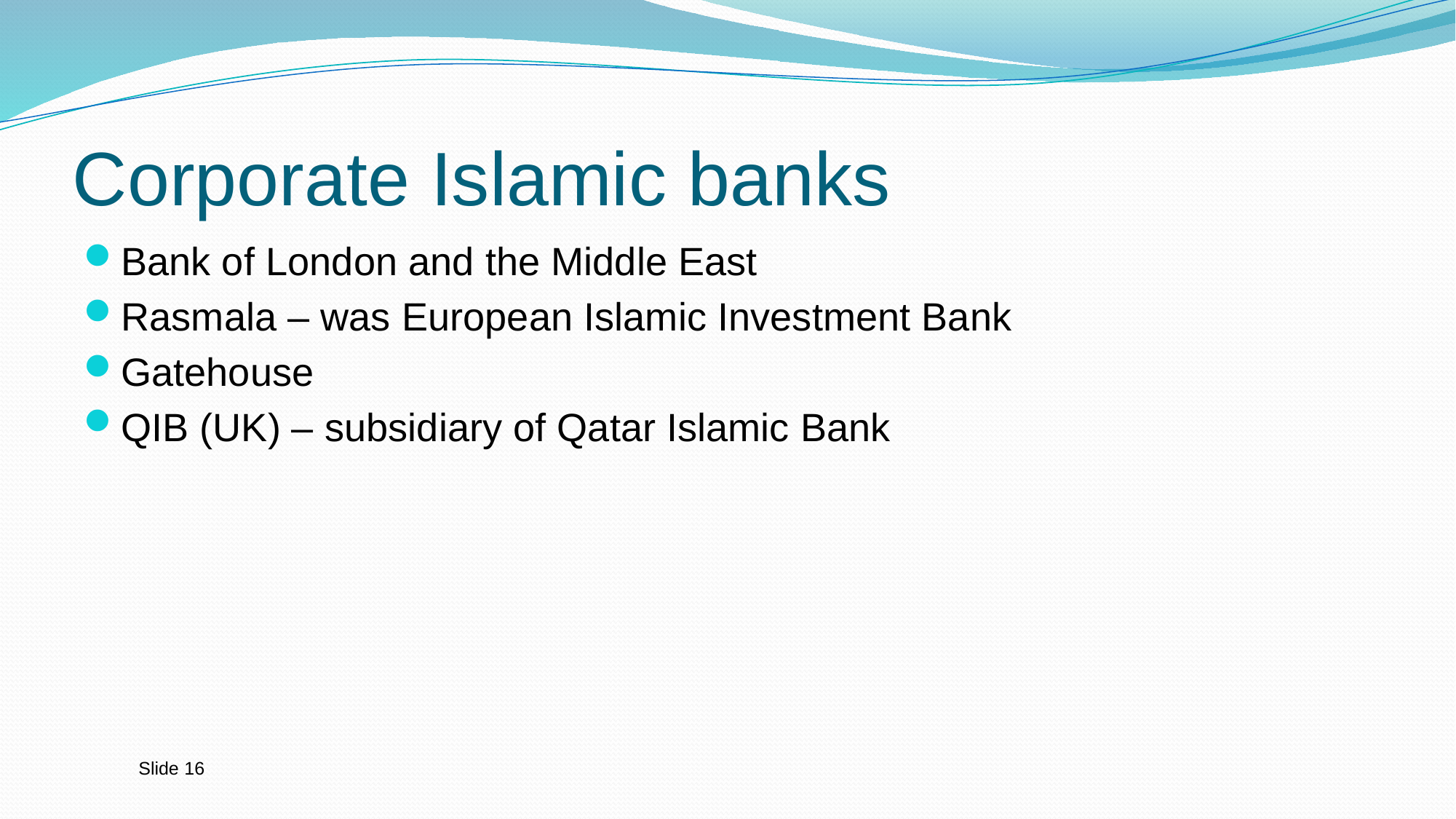

# Corporate Islamic banks
Bank of London and the Middle East
Rasmala – was European Islamic Investment Bank
Gatehouse
QIB (UK) – subsidiary of Qatar Islamic Bank

Slide 16